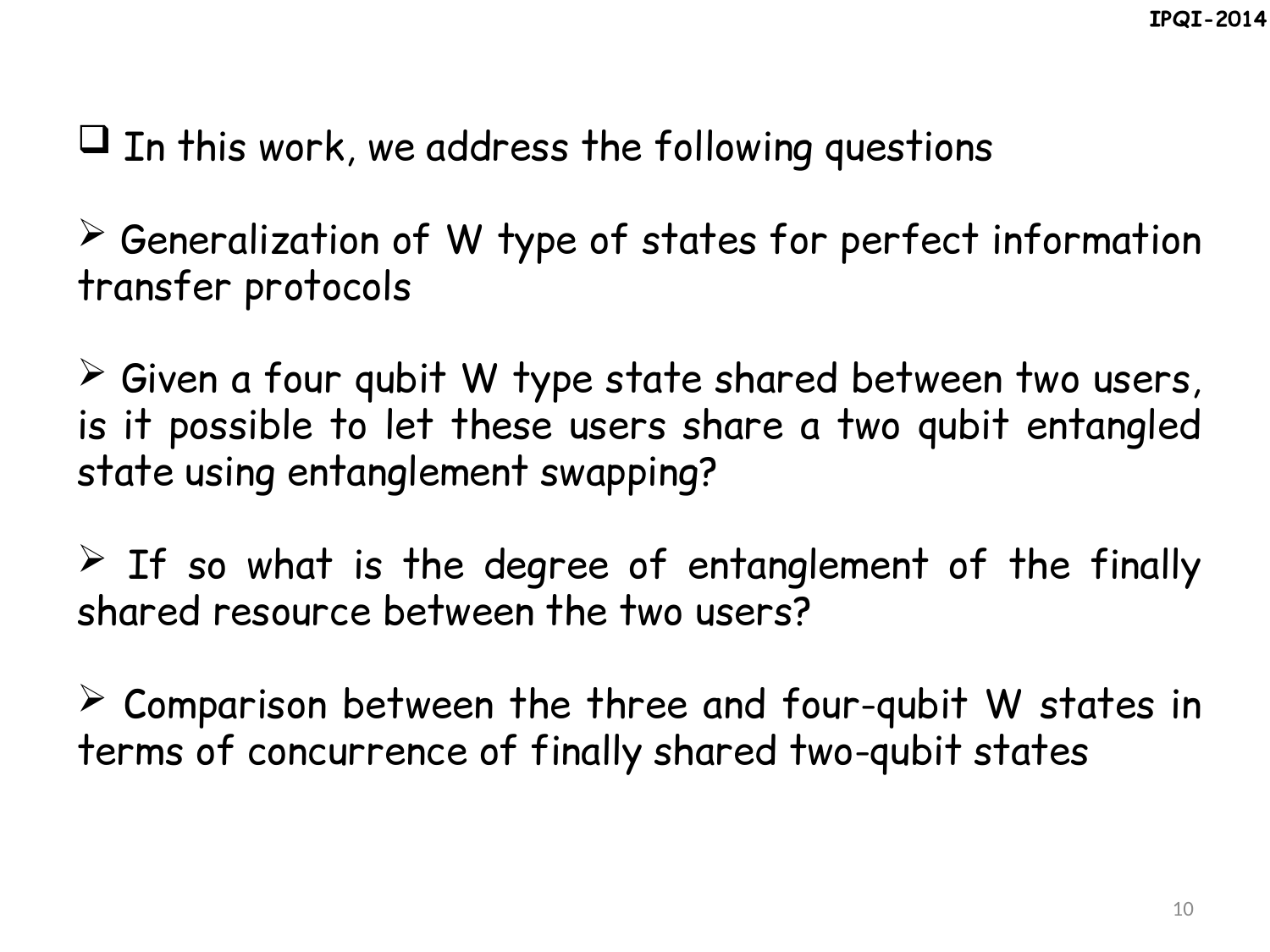

IPQI-2014
 In this work, we address the following questions

 Generalization of W type of states for perfect information transfer protocols

 Given a four qubit W type state shared between two users, is it possible to let these users share a two qubit entangled state using entanglement swapping?

 If so what is the degree of entanglement of the finally shared resource between the two users?

 Comparison between the three and four-qubit W states in terms of concurrence of finally shared two-qubit states
10